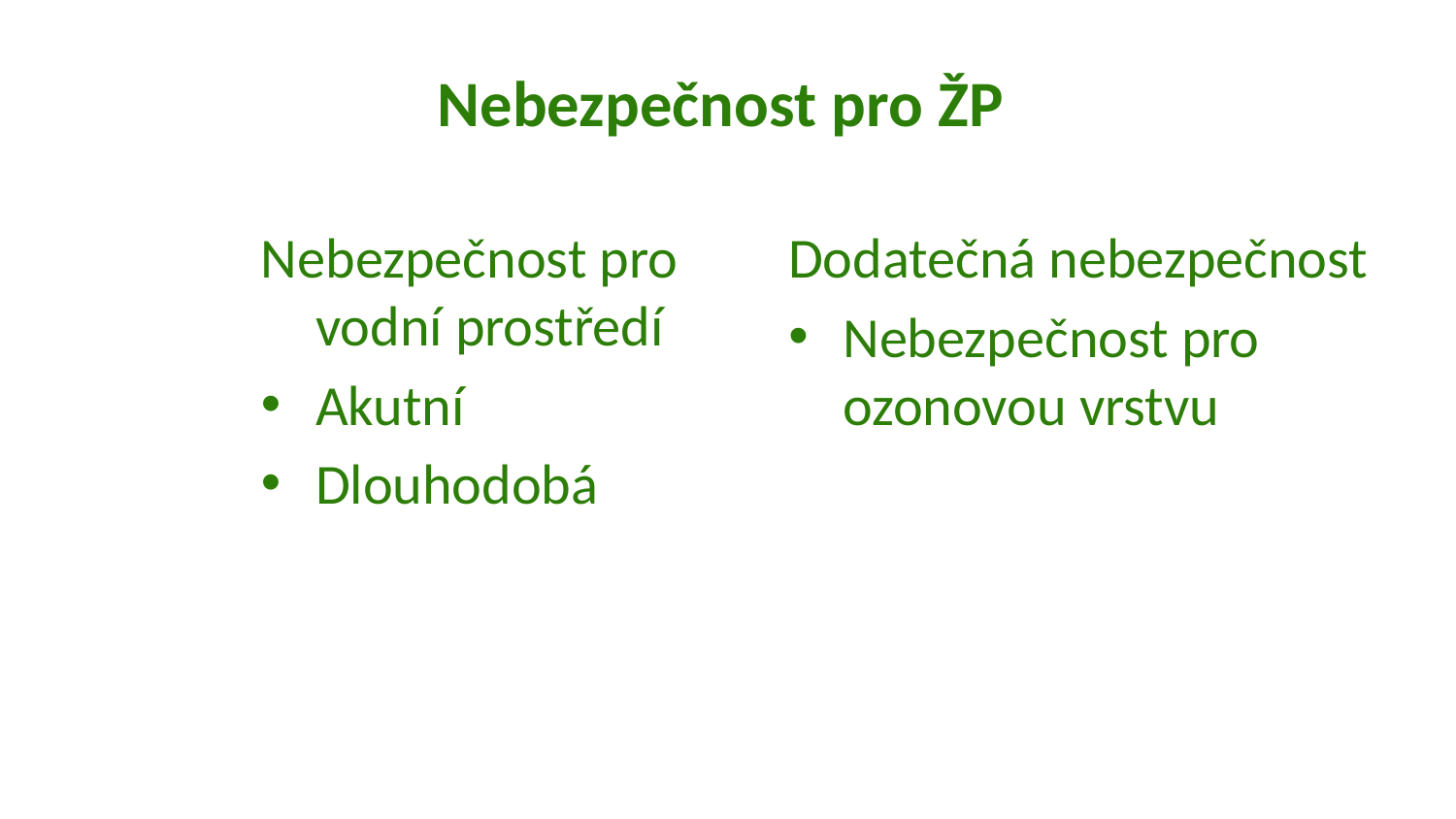

# Nebezpečnost pro ŽP
Nebezpečnost pro vodní prostředí
Akutní
Dlouhodobá
Dodatečná nebezpečnost
Nebezpečnost pro ozonovou vrstvu